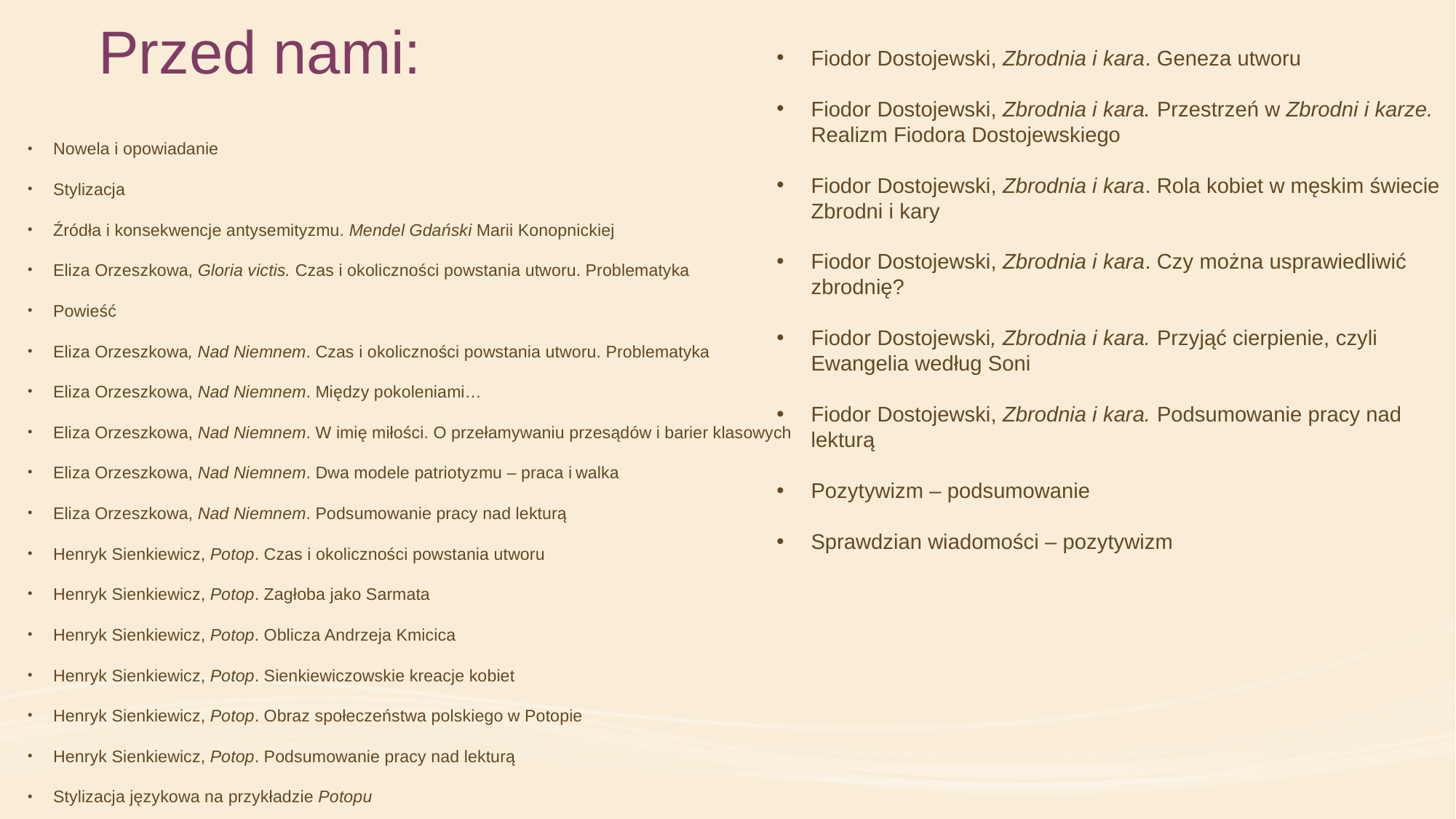

# Przed nami:

Fiodor Dostojewski, Zbrodnia i kara. Geneza utworu

Fiodor Dostojewski, Zbrodnia i kara. Przestrzeń w Zbrodni i karze. Realizm Fiodora Dostojewskiego

Fiodor Dostojewski, Zbrodnia i kara. Rola kobiet w męskim świecie Zbrodni i kary

Fiodor Dostojewski, Zbrodnia i kara. Czy można usprawiedliwić zbrodnię?

Fiodor Dostojewski, Zbrodnia i kara. Przyjąć cierpienie, czyli Ewangelia według Soni

Fiodor Dostojewski, Zbrodnia i kara. Podsumowanie pracy nad lekturą

Pozytywizm – podsumowanie

Sprawdzian wiadomości – pozytywizm

Nowela i opowiadanie

Stylizacja

Źródła i konsekwencje antysemityzmu. Mendel Gdański Marii Konopnickiej

Eliza Orzeszkowa, Gloria victis. Czas i okoliczności powstania utworu. Problematyka

Powieść

Eliza Orzeszkowa, Nad Niemnem. Czas i okoliczności powstania utworu. Problematyka

Eliza Orzeszkowa, Nad Niemnem. Między pokoleniami…

Eliza Orzeszkowa, Nad Niemnem. W imię miłości. O przełamywaniu przesądów i barier klasowych

Eliza Orzeszkowa, Nad Niemnem. Dwa modele patriotyzmu – praca i walka

Eliza Orzeszkowa, Nad Niemnem. Podsumowanie pracy nad lekturą

Henryk Sienkiewicz, Potop. Czas i okoliczności powstania utworu

Henryk Sienkiewicz, Potop. Zagłoba jako Sarmata

Henryk Sienkiewicz, Potop. Oblicza Andrzeja Kmicica

Henryk Sienkiewicz, Potop. Sienkiewiczowskie kreacje kobiet

Henryk Sienkiewicz, Potop. Obraz społeczeństwa polskiego w Potopie

Henryk Sienkiewicz, Potop. Podsumowanie pracy nad lekturą

Stylizacja językowa na przykładzie Potopu